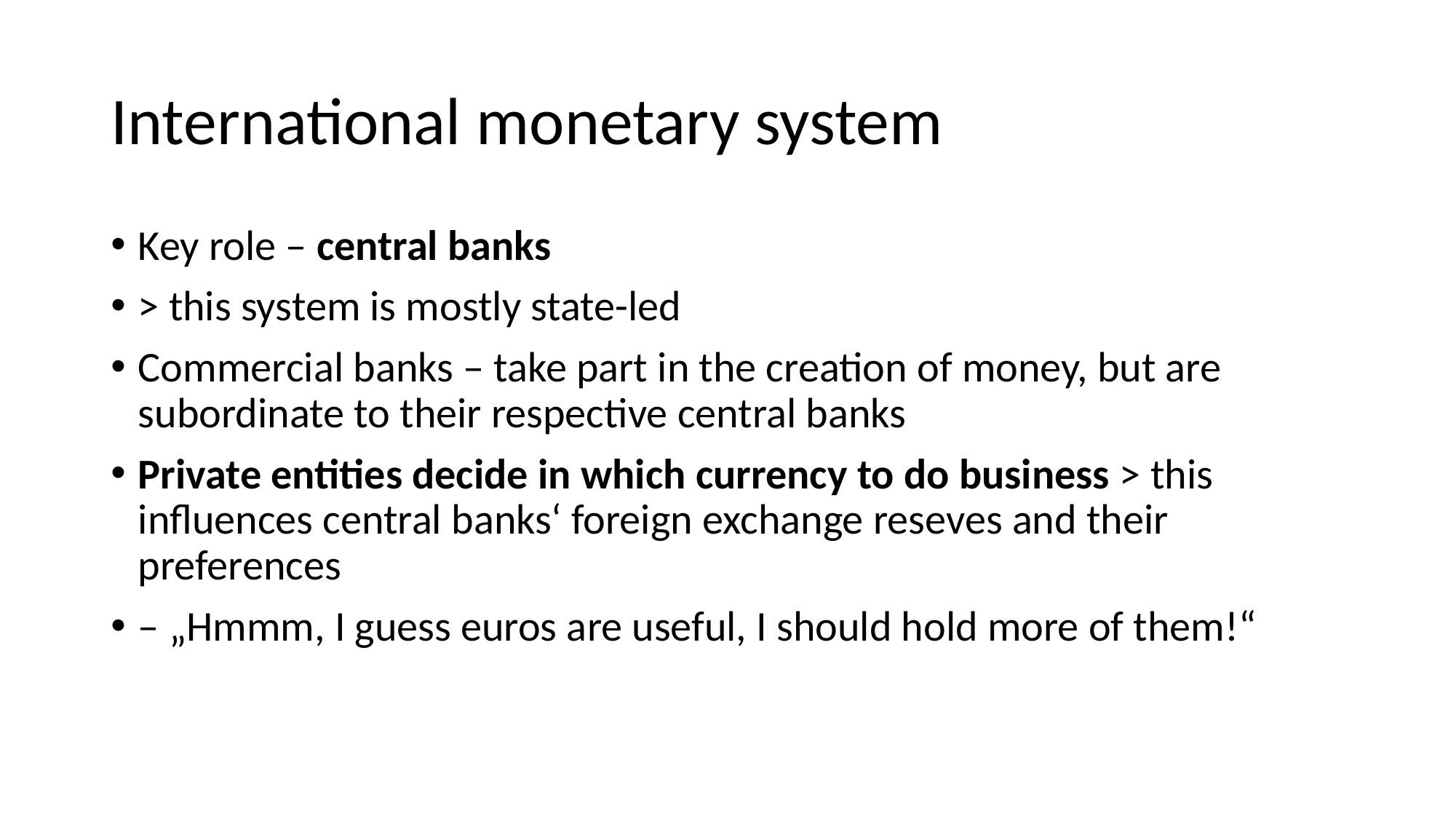

# International monetary system
Key role – central banks
> this system is mostly state-led
Commercial banks – take part in the creation of money, but are subordinate to their respective central banks
Private entities decide in which currency to do business > this influences central banks‘ foreign exchange reseves and their preferences
– „Hmmm, I guess euros are useful, I should hold more of them!“